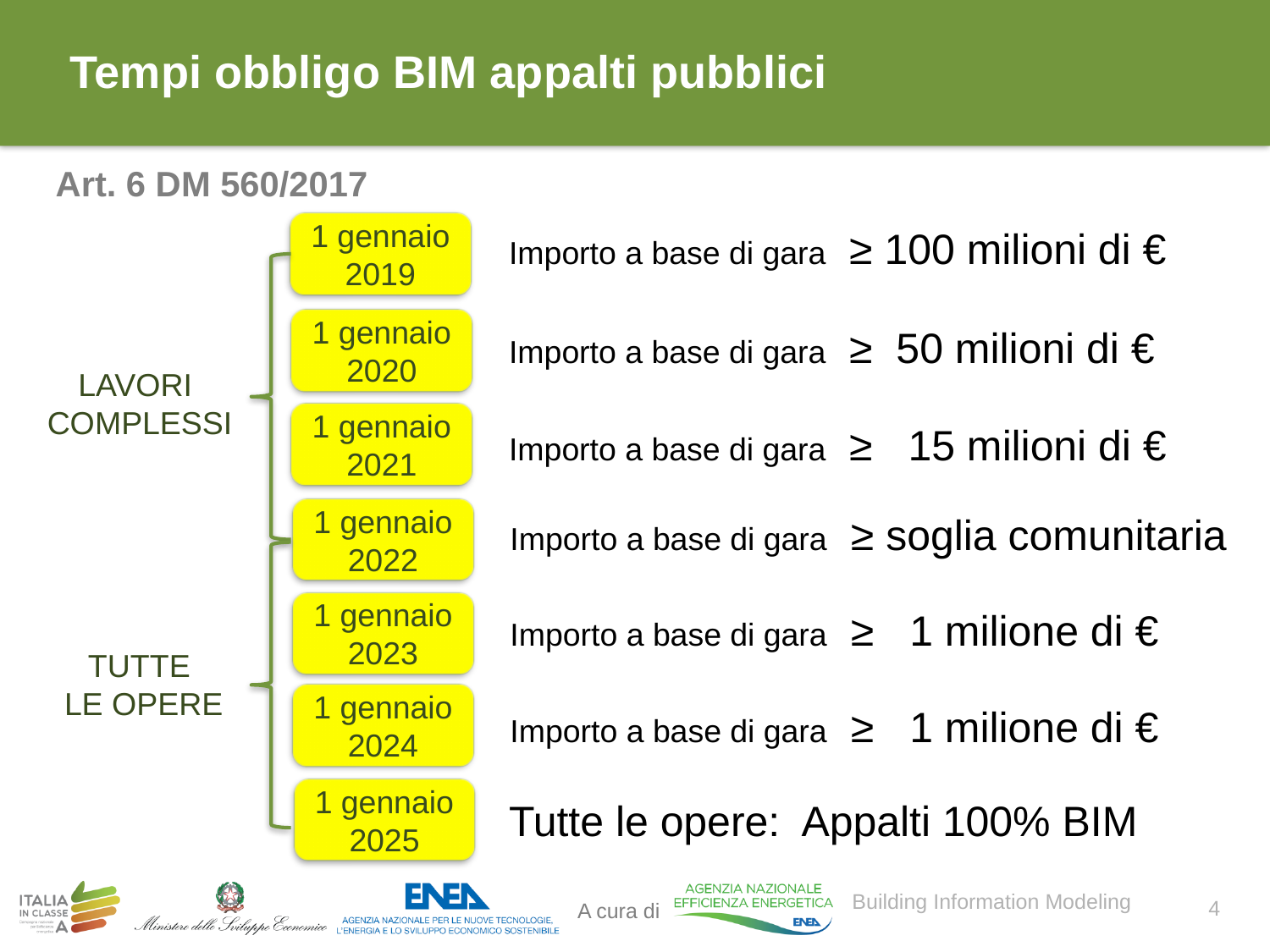

# Tempi obbligo BIM appalti pubblici
Art. 6 DM 560/2017
1 gennaio 2019
Importo a base di gara  ≥ 100 milioni di €

1 gennaio 2020
Importo a base di gara  ≥  50 milioni di €
LAVORI
COMPLESSI
1 gennaio 2021
Importo a base di gara  ≥   15 milioni di €
1 gennaio 2022
Importo a base di gara  ≥ soglia comunitaria

1 gennaio 2023
Importo a base di gara  ≥   1 milione di €
TUTTE
LE OPERE
1 gennaio 2024
Importo a base di gara  ≥   1 milione di €
1 gennaio 2025
Tutte le opere:  Appalti 100% BIM
4